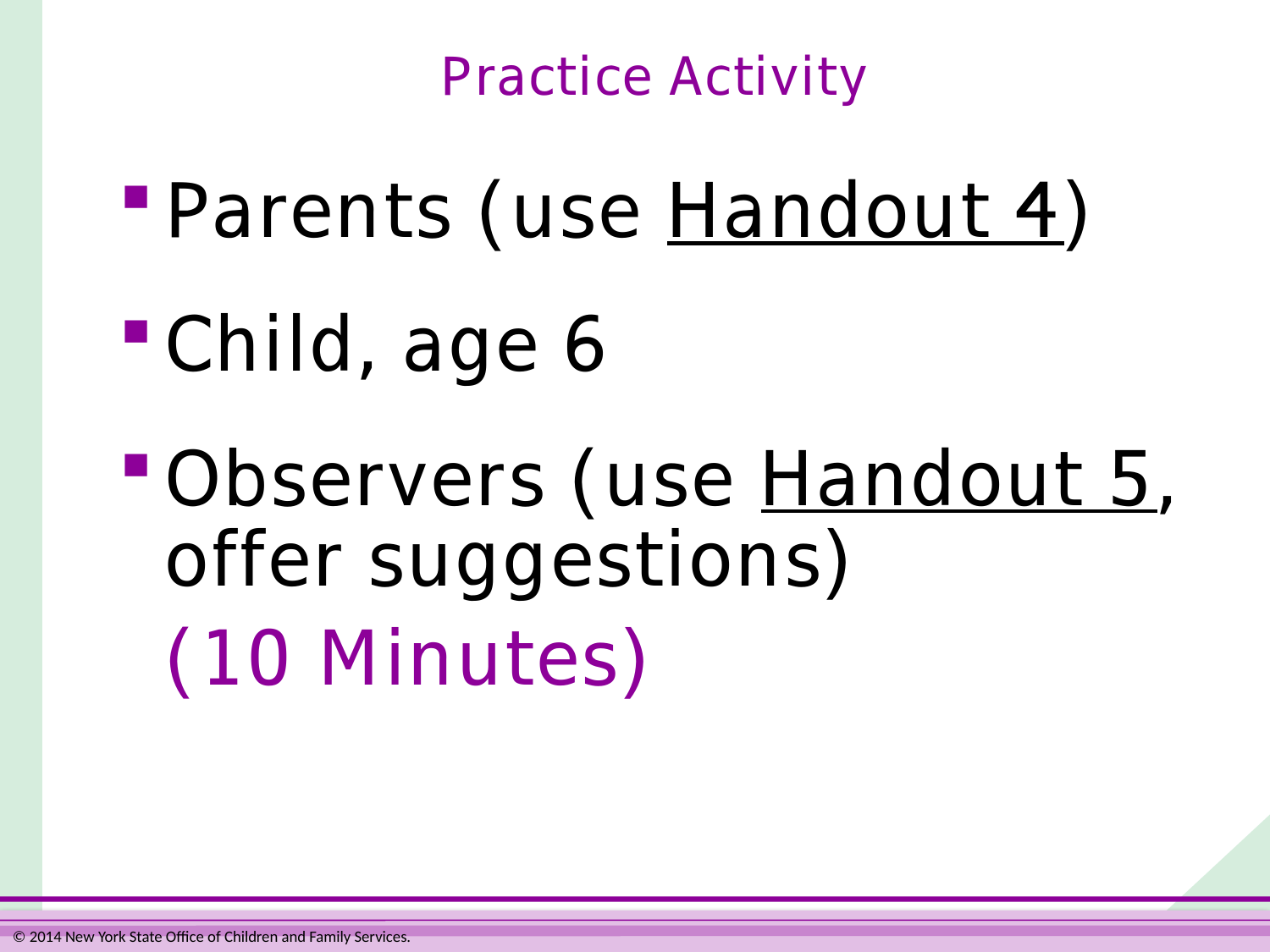

# Practice Activity
Parents (use Handout 4)
Child, age 6
Observers (use Handout 5, offer suggestions)
	(10 Minutes)